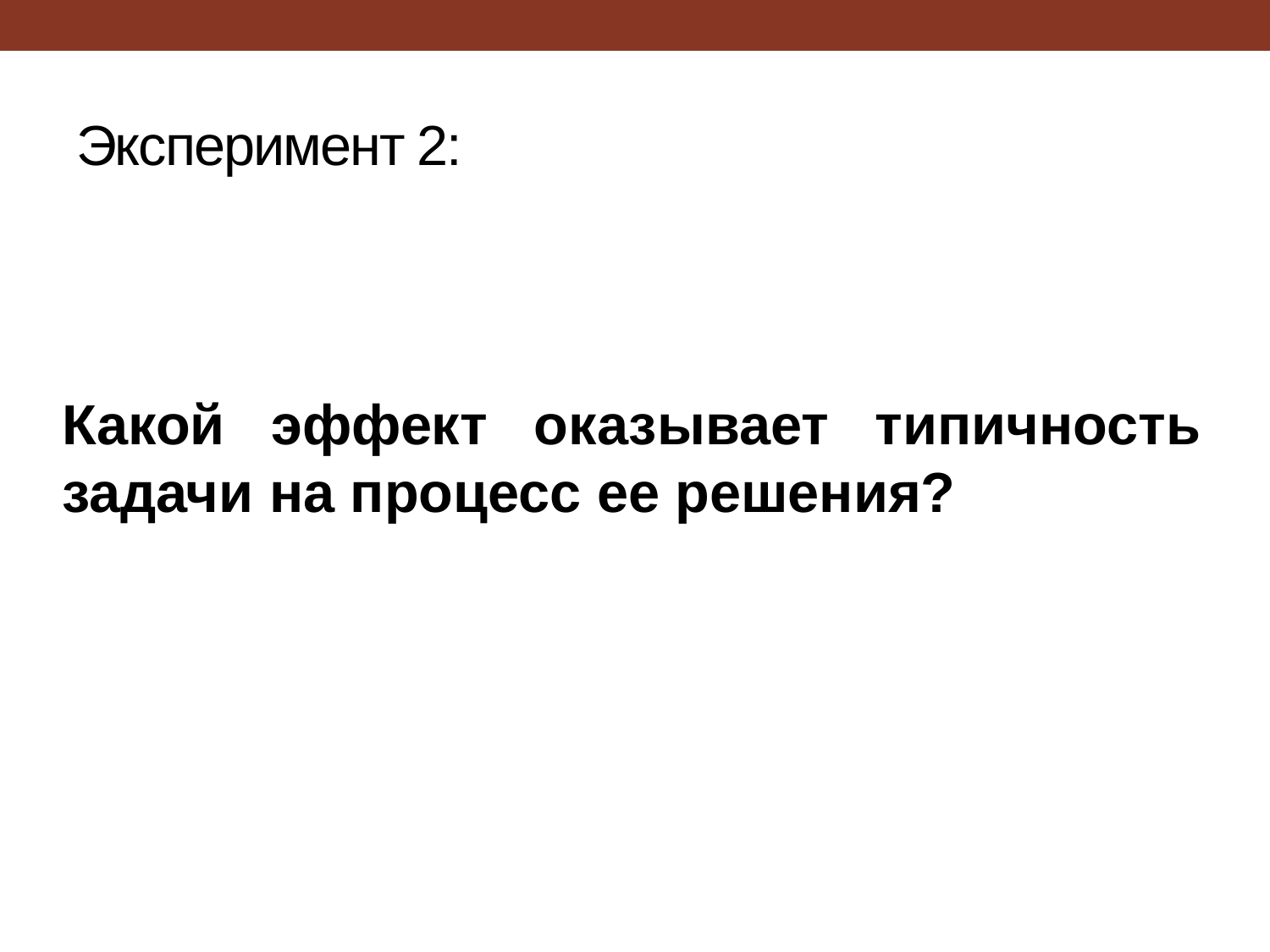

# Эксперимент 2:

Какой эффект оказывает типичность задачи на процесс ее решения?